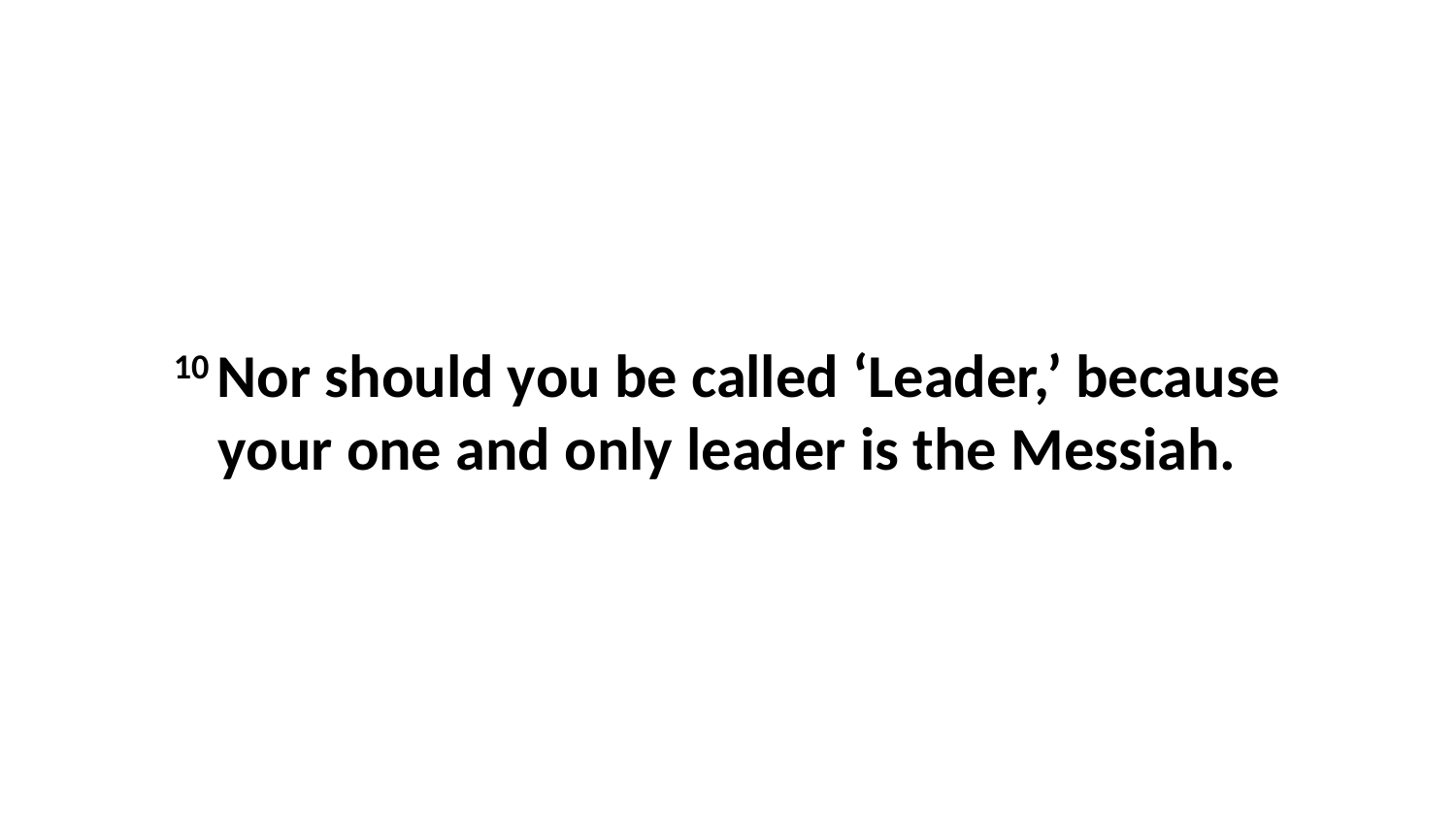

10 Nor should you be called ‘Leader,’ because your one and only leader is the Messiah.